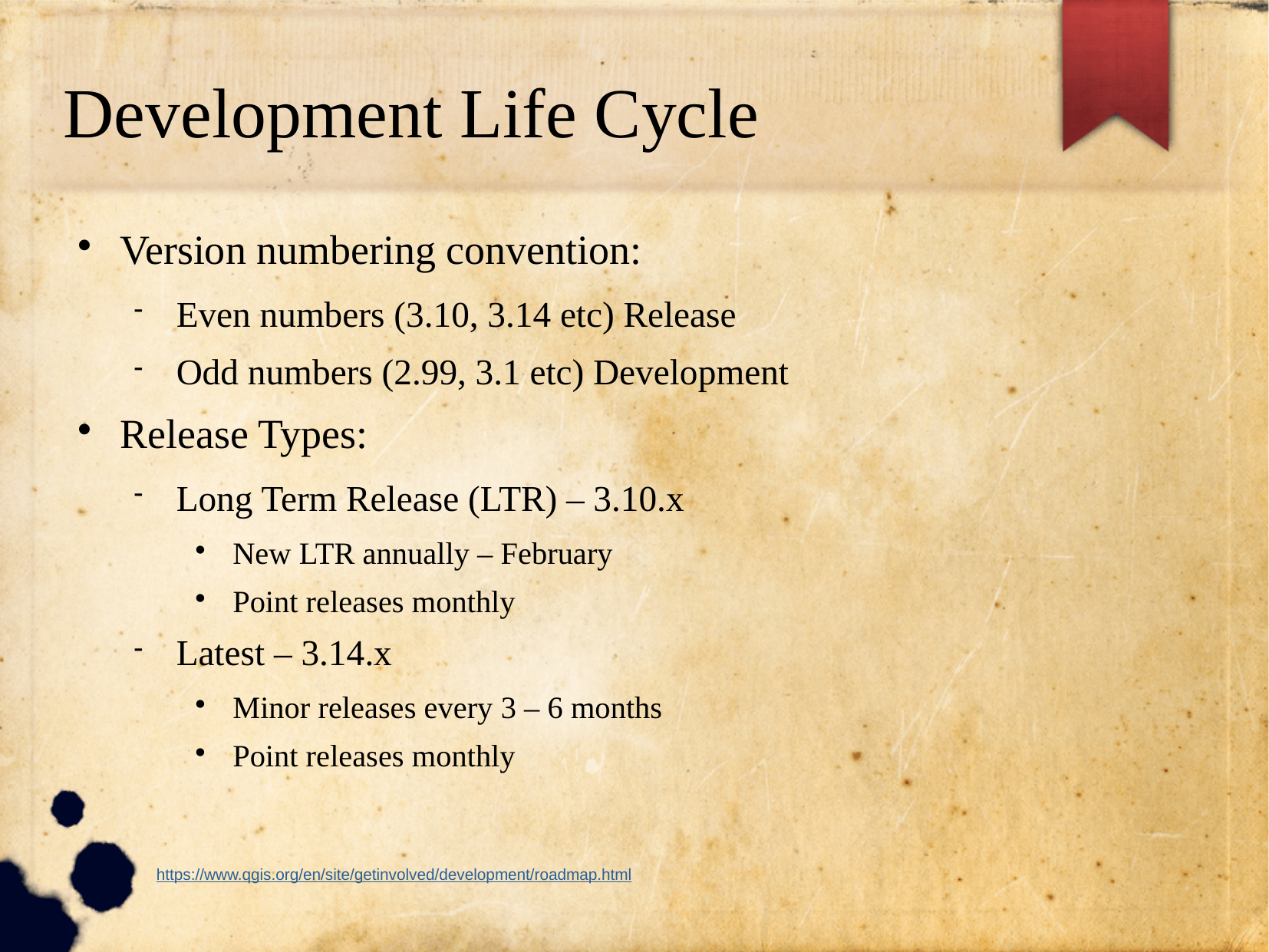

Development Life Cycle
Version numbering convention:
Even numbers (3.10, 3.14 etc) Release
Odd numbers (2.99, 3.1 etc) Development
Release Types:
Long Term Release (LTR) – 3.10.x
New LTR annually – February
Point releases monthly
Latest – 3.14.x
Minor releases every 3 – 6 months
Point releases monthly
https://www.qgis.org/en/site/getinvolved/development/roadmap.html